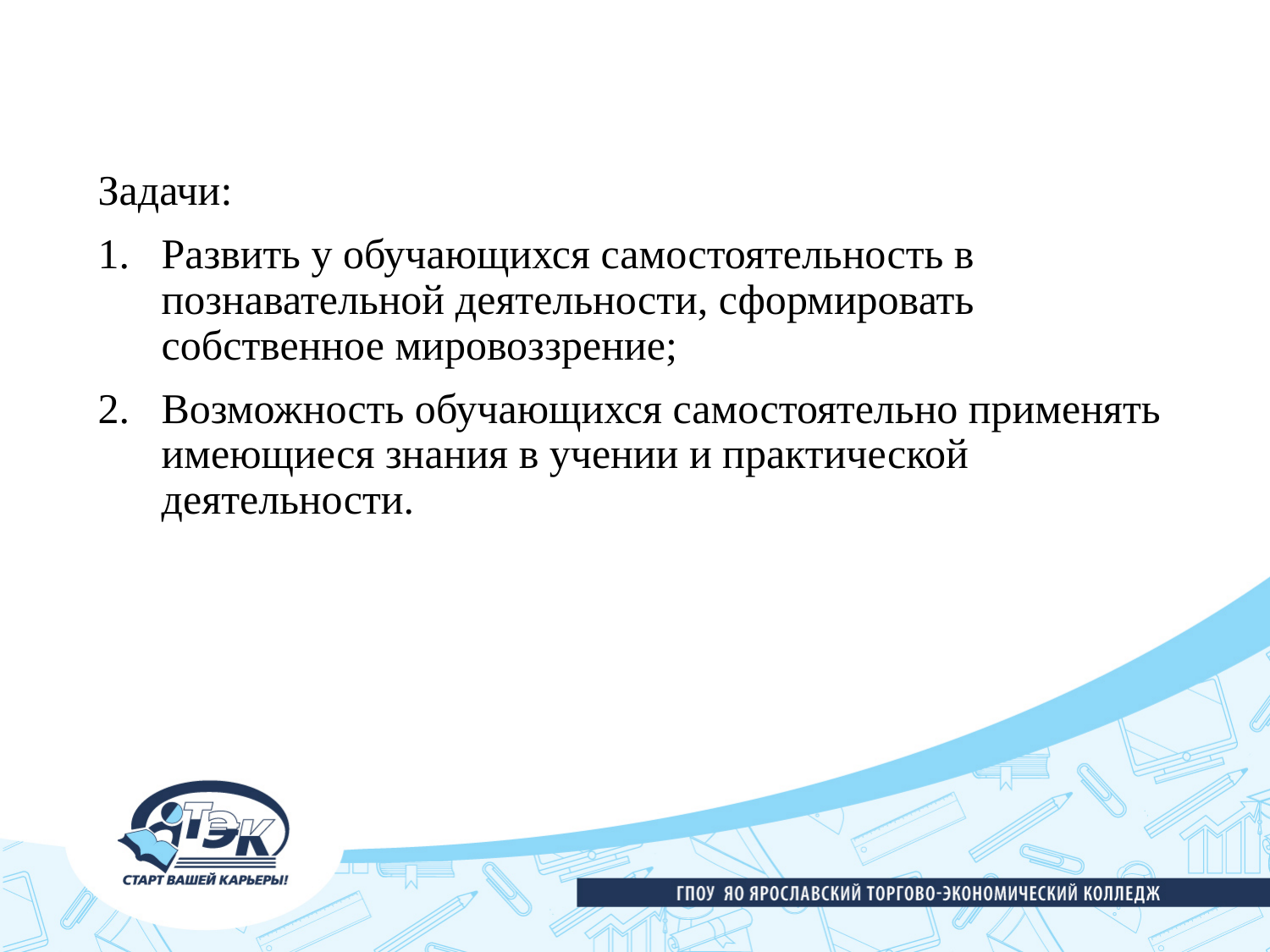

Задачи:
Развить у обучающихся самостоятельность в познавательной деятельности, сформировать собственное мировоззрение;
Возможность обучающихся самостоятельно применять имеющиеся знания в учении и практической деятельности.